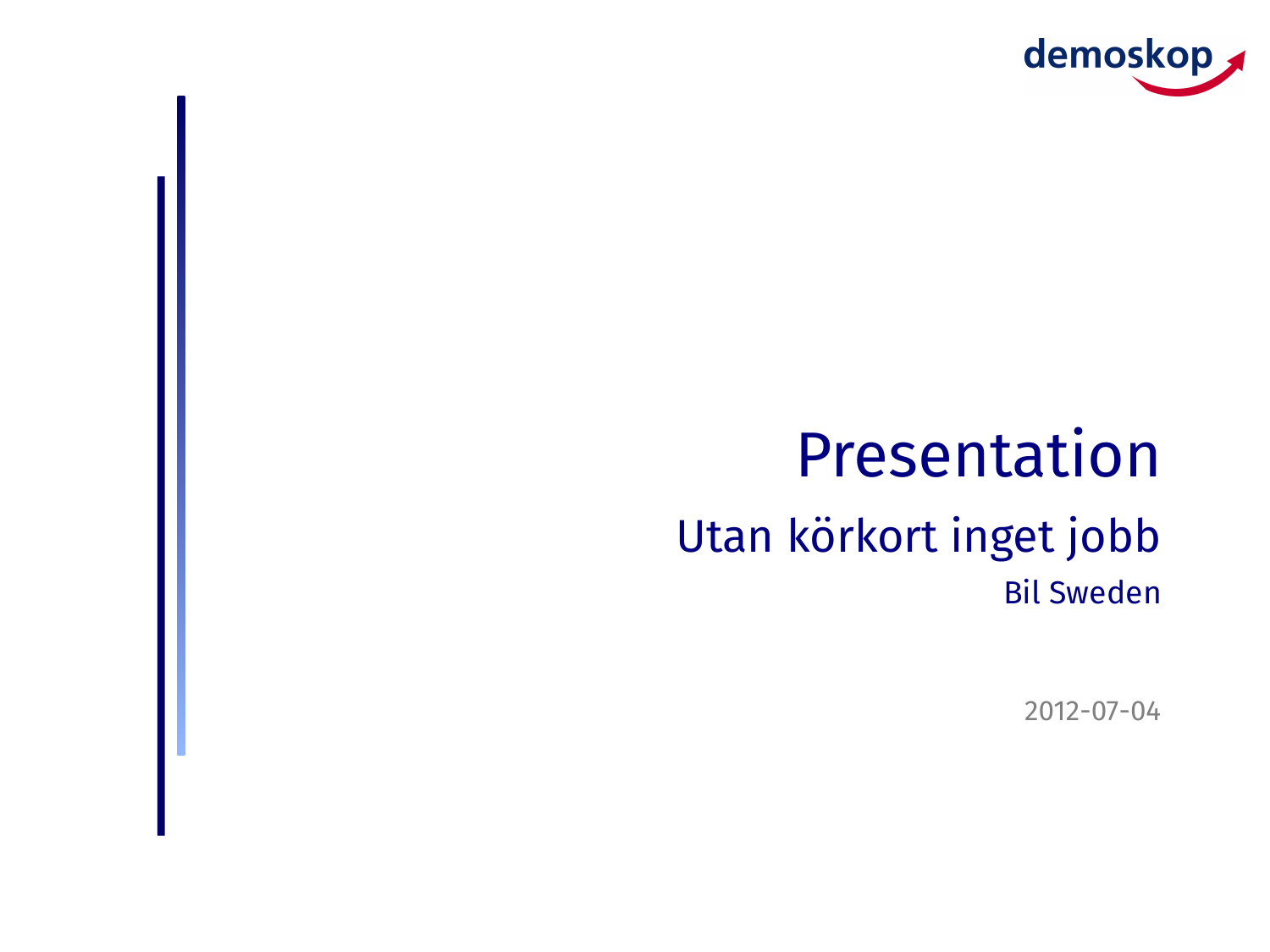

# Presentation Utan körkort inget jobb Bil Sweden
2012-07-04